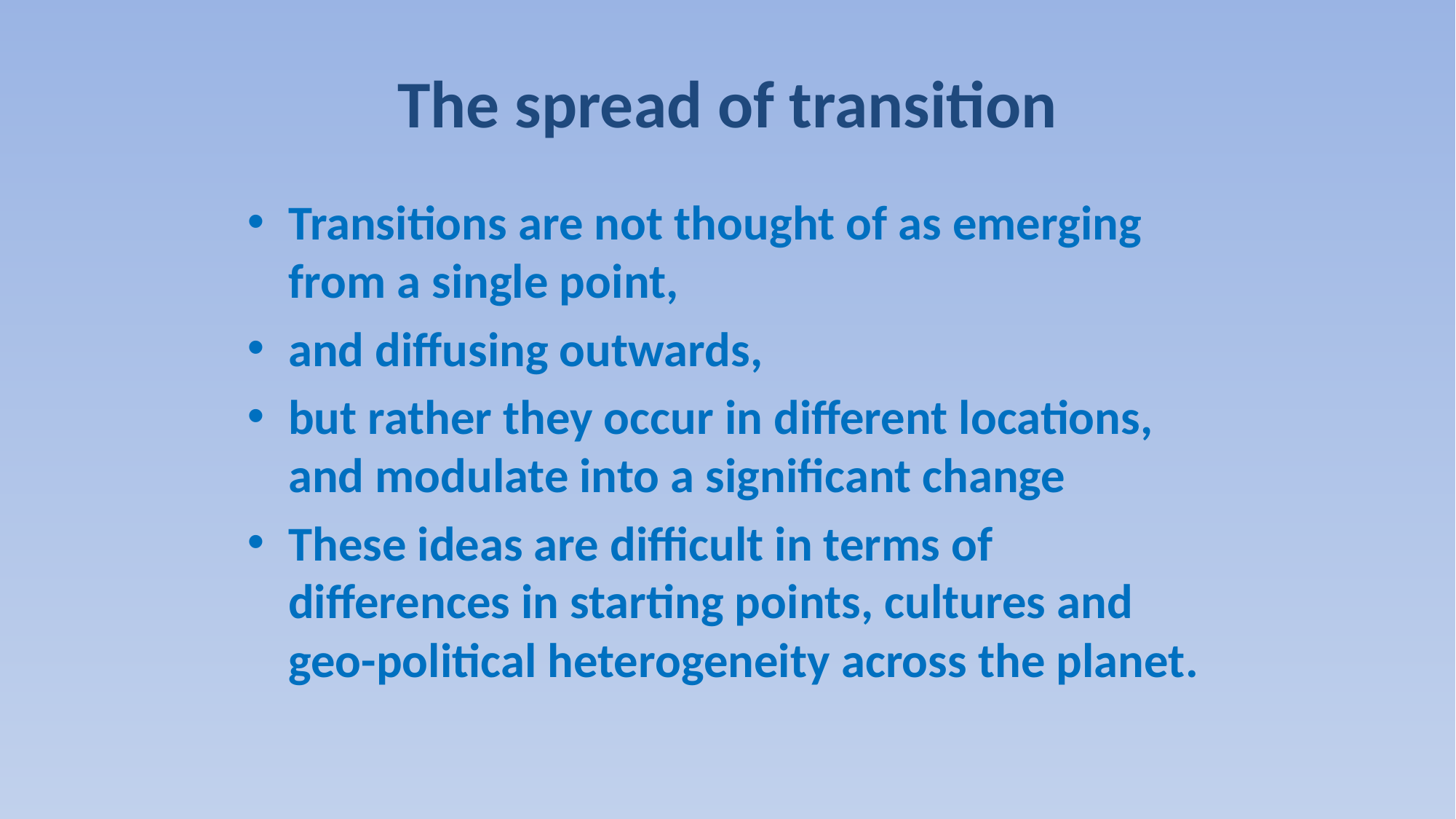

# The spread of transition
Transitions are not thought of as emerging from a single point,
and diffusing outwards,
but rather they occur in different locations, and modulate into a significant change
These ideas are difficult in terms of differences in starting points, cultures and geo-political heterogeneity across the planet.